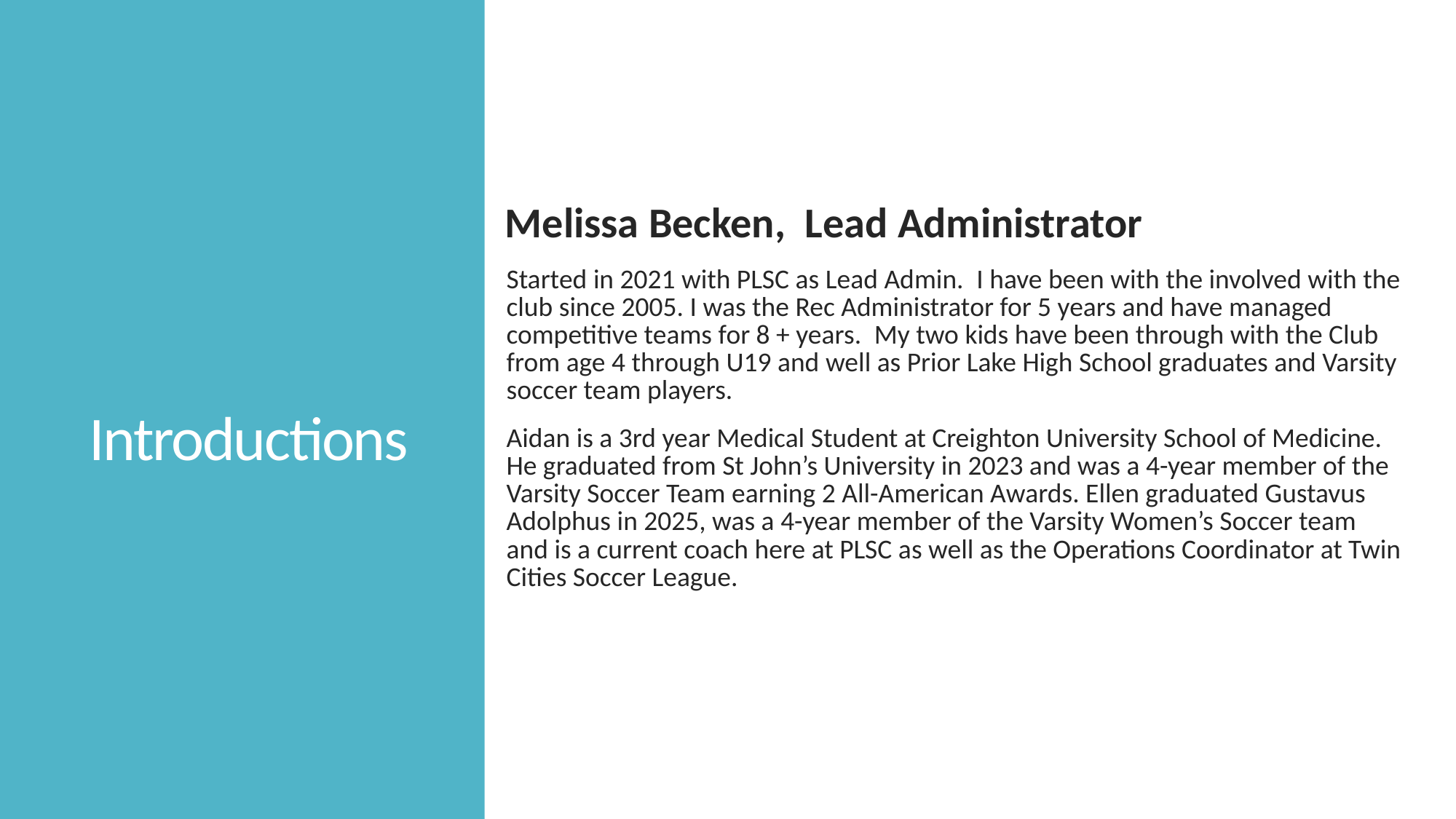

Melissa Becken,  Lead Administrator
Started in 2021 with PLSC as Lead Admin.  I have been with the involved with the club since 2005. I was the Rec Administrator for 5 years and have managed competitive teams for 8 + years.  My two kids have been through with the Club from age 4 through U19 and well as Prior Lake High School graduates and Varsity soccer team players.
Aidan is a 3rd year Medical Student at Creighton University School of Medicine. He graduated from St John’s University in 2023 and was a 4-year member of the Varsity Soccer Team earning 2 All-American Awards. Ellen graduated Gustavus Adolphus in 2025, was a 4-year member of the Varsity Women’s Soccer team and is a current coach here at PLSC as well as the Operations Coordinator at Twin Cities Soccer League.

# Introductions